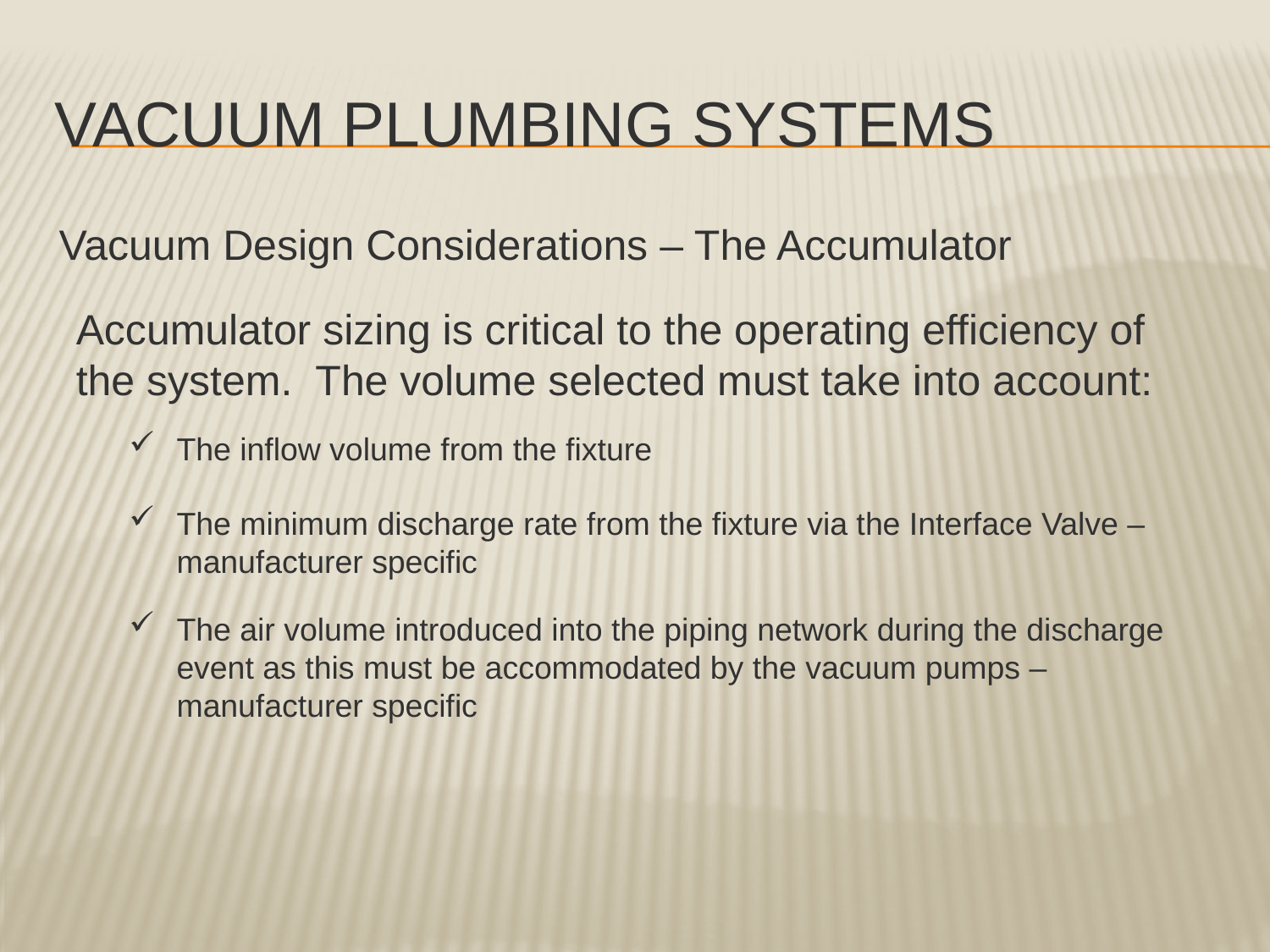

Vacuum plumbing systems
Vacuum Design Considerations – The Accumulator
Accumulator sizing is critical to the operating efficiency of the system.  The volume selected must take into account:
The inflow volume from the fixture
The minimum discharge rate from the fixture via the Interface Valve – manufacturer specific
The air volume introduced into the piping network during the discharge event as this must be accommodated by the vacuum pumps – manufacturer specific